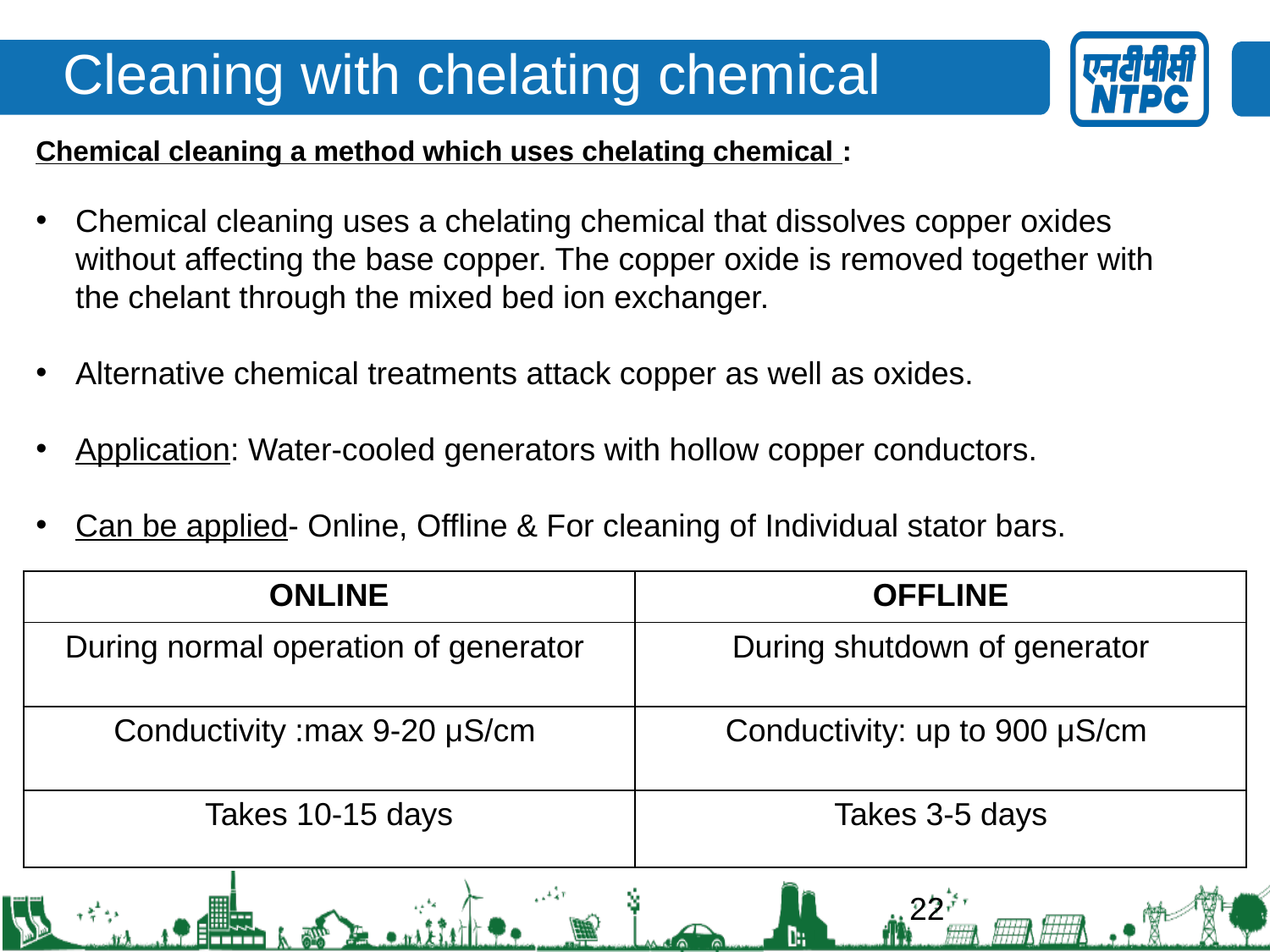

Cleaning with chelating chemical
Chemical cleaning a method which uses chelating chemical :

Chemical cleaning uses a chelating chemical that dissolves copper oxides without affecting the base copper. The copper oxide is removed together with the chelant through the mixed bed ion exchanger.

Alternative chemical treatments attack copper as well as oxides.

Application: Water-cooled generators with hollow copper conductors.

Can be applied- Online, Offline & For cleaning of Individual stator bars.

| ONLINE | OFFLINE |
| --- | --- |
| During normal operation of generator | During shutdown of generator |
| Conductivity :max 9-20 μS/cm | Conductivity: up to 900 μS/cm |
| Takes 10-15 days | Takes 3-5 days |
22